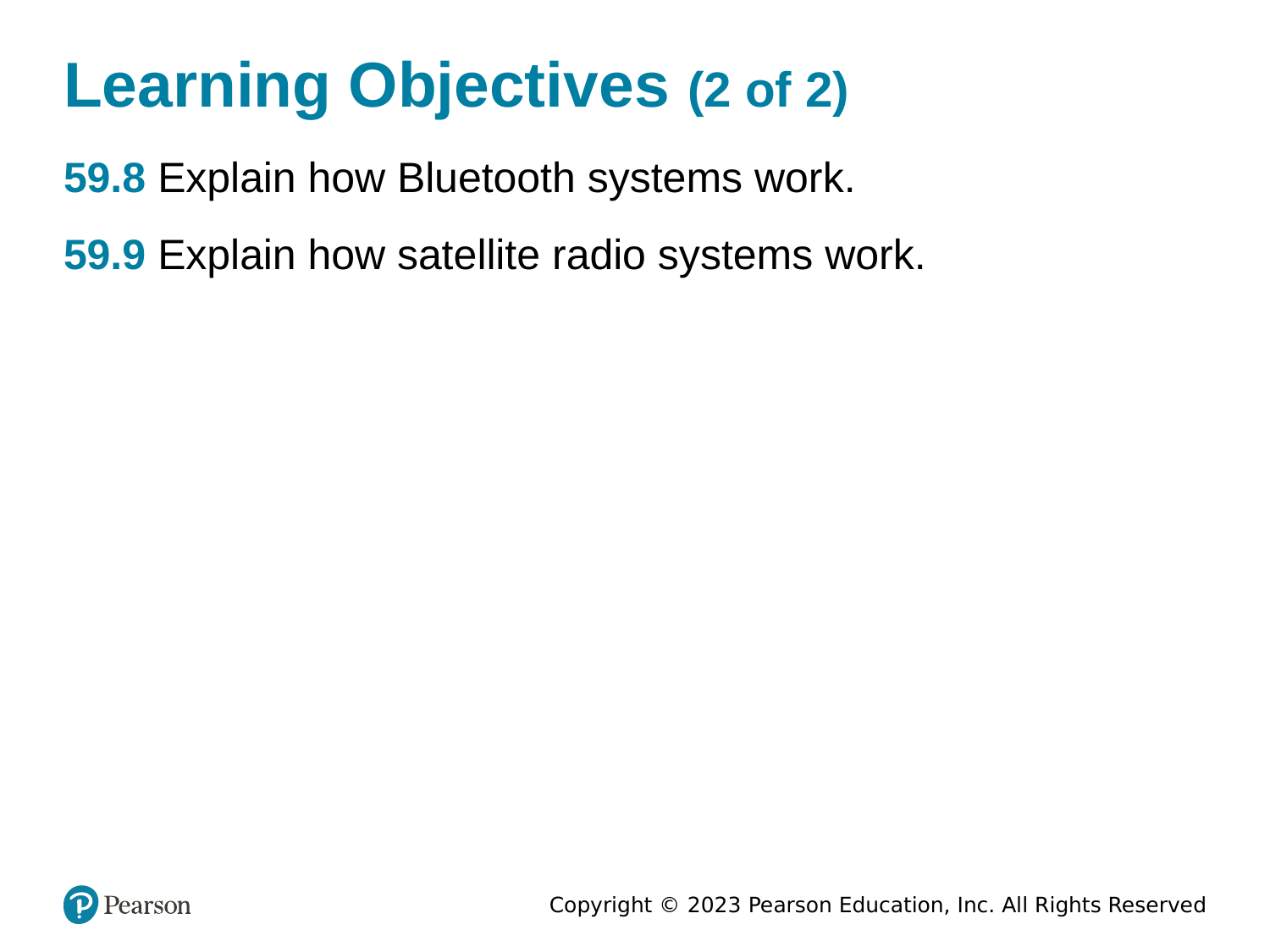

# Learning Objectives (2 of 2)
59.8 Explain how Bluetooth systems work.
59.9 Explain how satellite radio systems work.